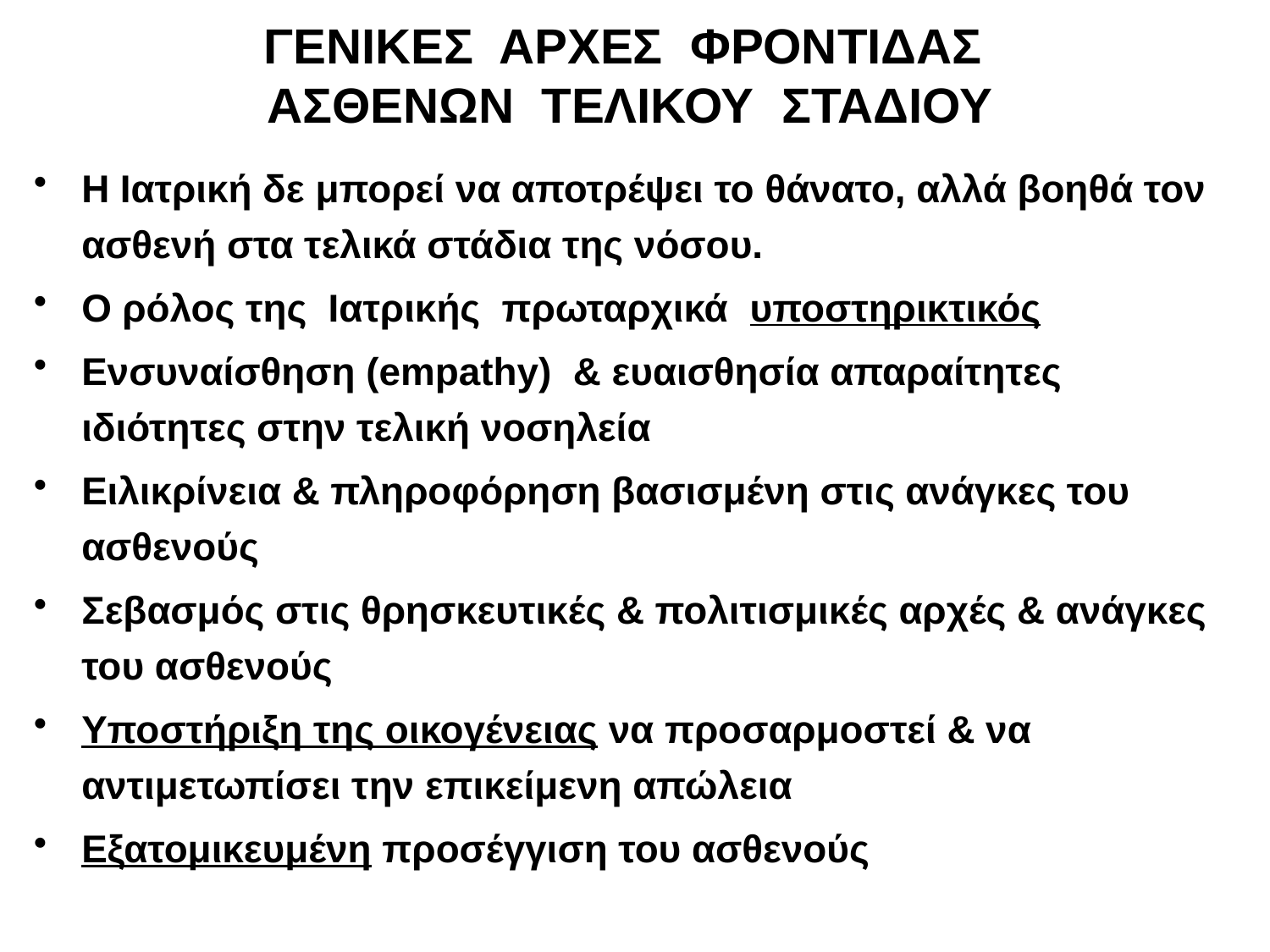

# ΓΕΝΙΚΕΣ  ΑΡΧΕΣ  ΦΡΟΝΤΙΔΑΣ ΑΣΘΕΝΩΝ  ΤΕΛΙΚΟΥ  ΣΤΑΔΙΟΥ
Η Ιατρική δε μπορεί να αποτρέψει το θάνατο, αλλά βοηθά τον ασθενή στα τελικά στάδια της νόσου.
Ο ρόλος της  Ιατρικής  πρωταρχικά  υποστηρικτικός
Ενσυναίσθηση (empathy)  & ευαισθησία απαραίτητες ιδιότητες στην τελική νοσηλεία
Ειλικρίνεια & πληροφόρηση βασισμένη στις ανάγκες του ασθενούς
Σεβασμός στις θρησκευτικές & πολιτισμικές αρχές & ανάγκες του ασθενούς
Υποστήριξη της οικογένειας να προσαρμοστεί & να αντιμετωπίσει την επικείμενη απώλεια
Εξατομικευμένη προσέγγιση του ασθενούς